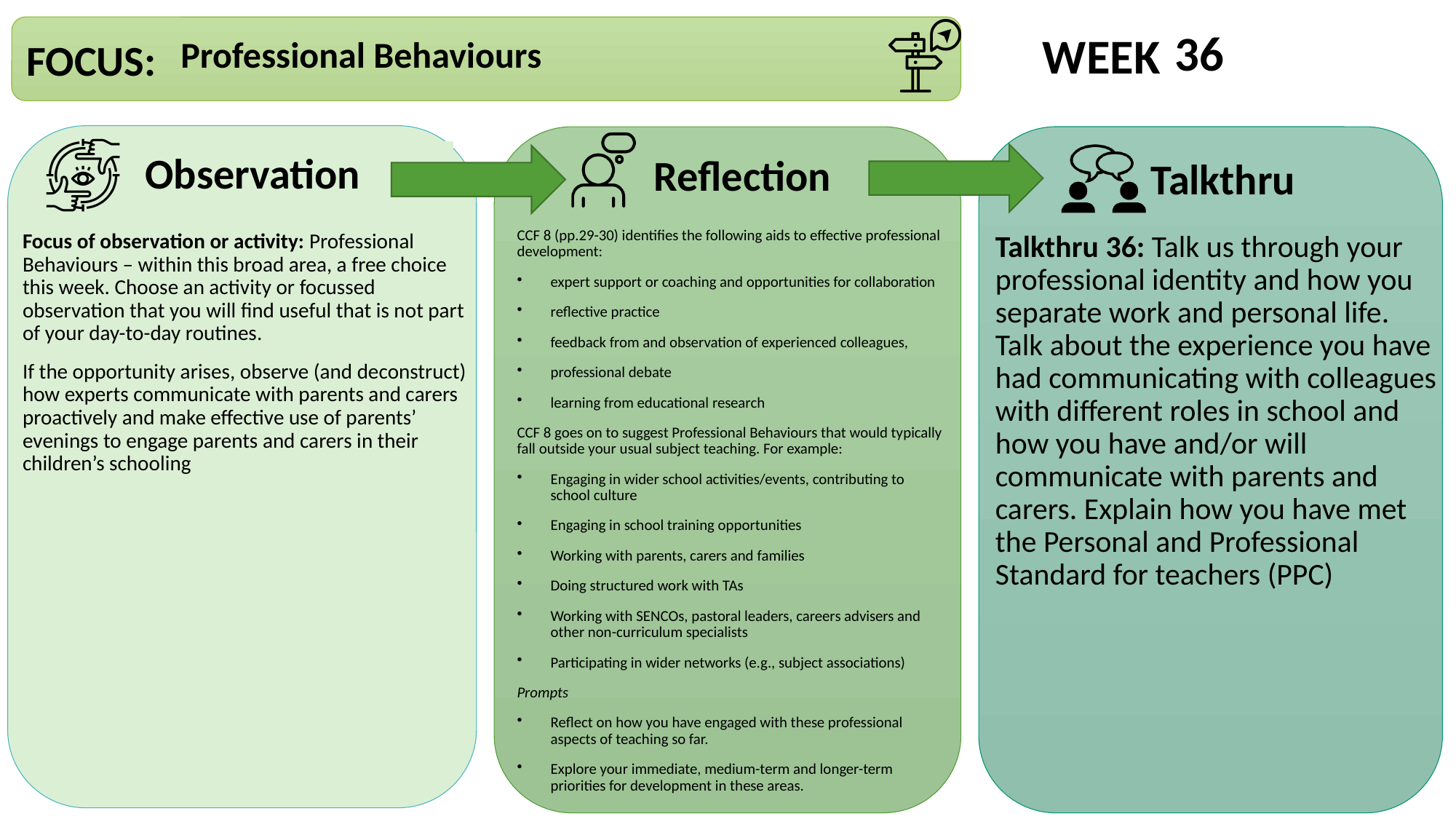

36
Professional Behaviours
CCF 8 (pp.29-30) identifies the following aids to effective professional development:
expert support or coaching and opportunities for collaboration
reflective practice
feedback from and observation of experienced colleagues,
professional debate
learning from educational research
CCF 8 goes on to suggest Professional Behaviours that would typically fall outside your usual subject teaching. For example:
Engaging in wider school activities/events, contributing to school culture
Engaging in school training opportunities
Working with parents, carers and families
Doing structured work with TAs
Working with SENCOs, pastoral leaders, careers advisers and other non-curriculum specialists
Participating in wider networks (e.g., subject associations)
Prompts
Reflect on how you have engaged with these professional aspects of teaching so far.
Explore your immediate, medium-term and longer-term priorities for development in these areas.

Focus of observation or activity: Professional Behaviours – within this broad area, a free choice this week. Choose an activity or focussed observation that you will find useful that is not part of your day-to-day routines.
If the opportunity arises, observe (and deconstruct) how experts communicate with parents and carers proactively and make effective use of parents’ evenings to engage parents and carers in their children’s schooling

Talkthru 36: Talk us through your professional identity and how you separate work and personal life. Talk about the experience you have had communicating with colleagues with different roles in school and how you have and/or will communicate with parents and carers. Explain how you have met the Personal and Professional Standard for teachers (PPC)